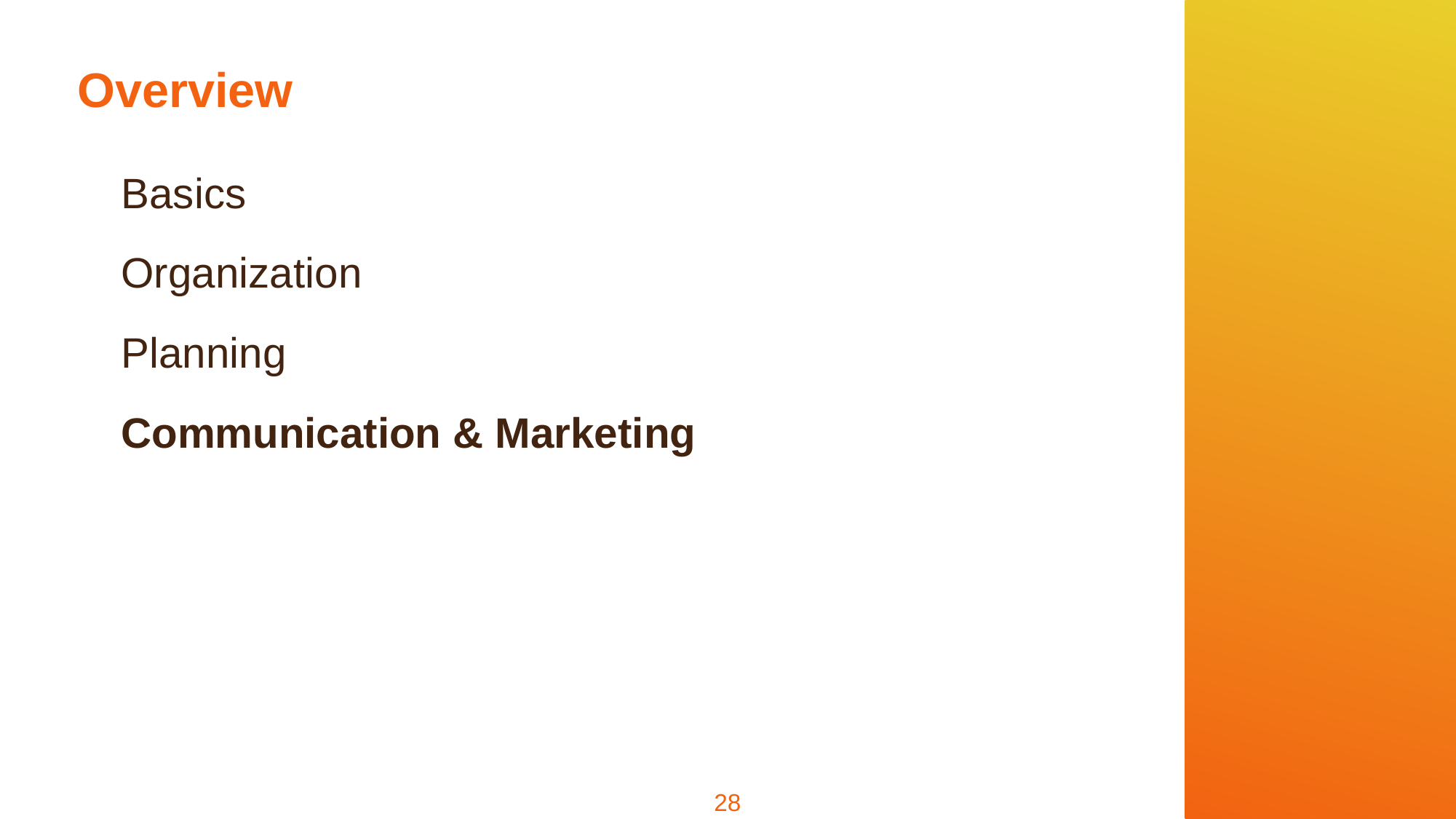

# Overview
Basics
Organization
Planning
Communication & Marketing